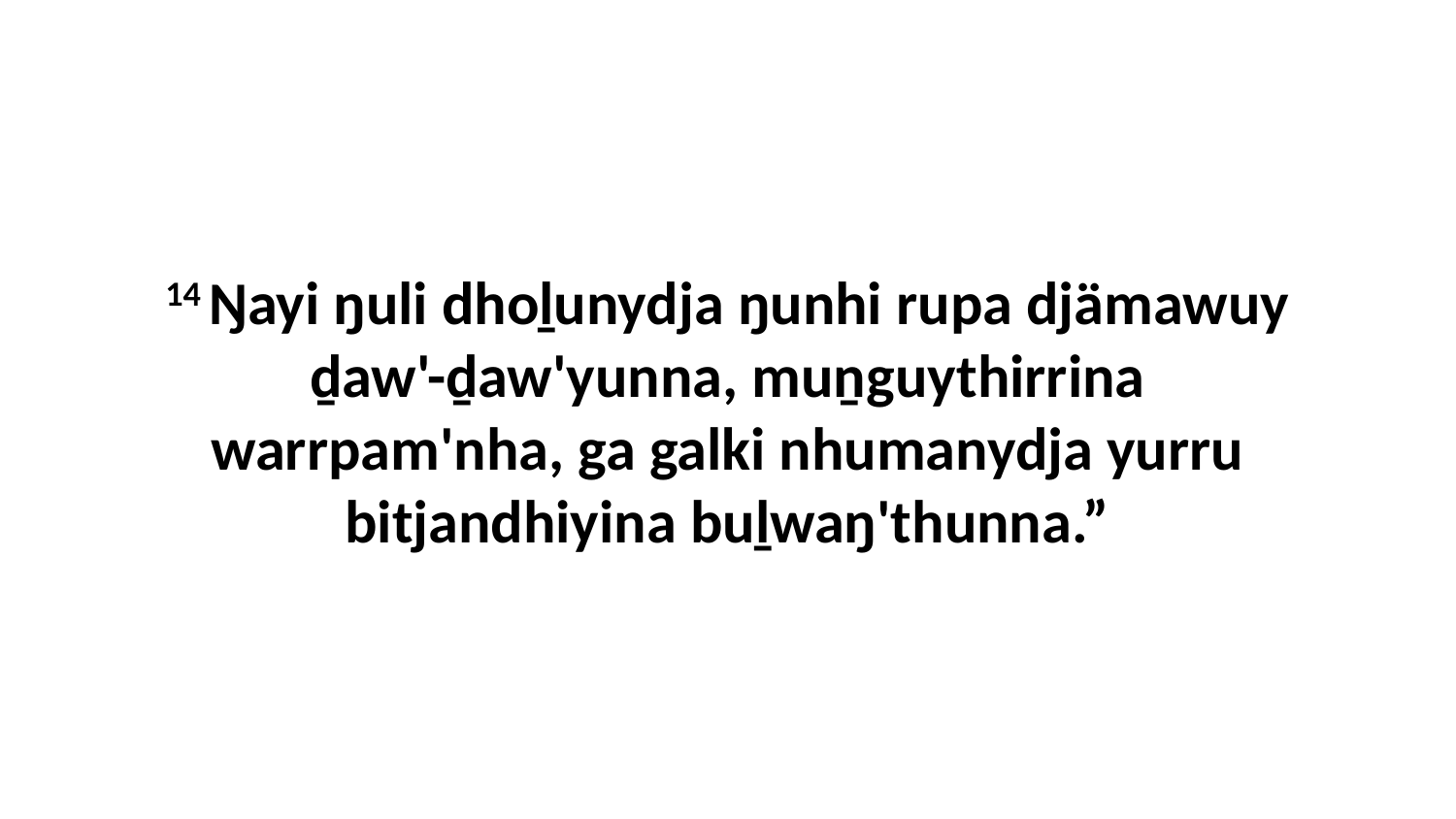

14 Ŋayi ŋuli dhoḻunydja ŋunhi rupa djämawuy ḏaw'-ḏaw'yunna, muṉguythirrina warrpam'nha, ga galki nhumanydja yurru bitjandhiyina buḻwaŋ'thunna.”